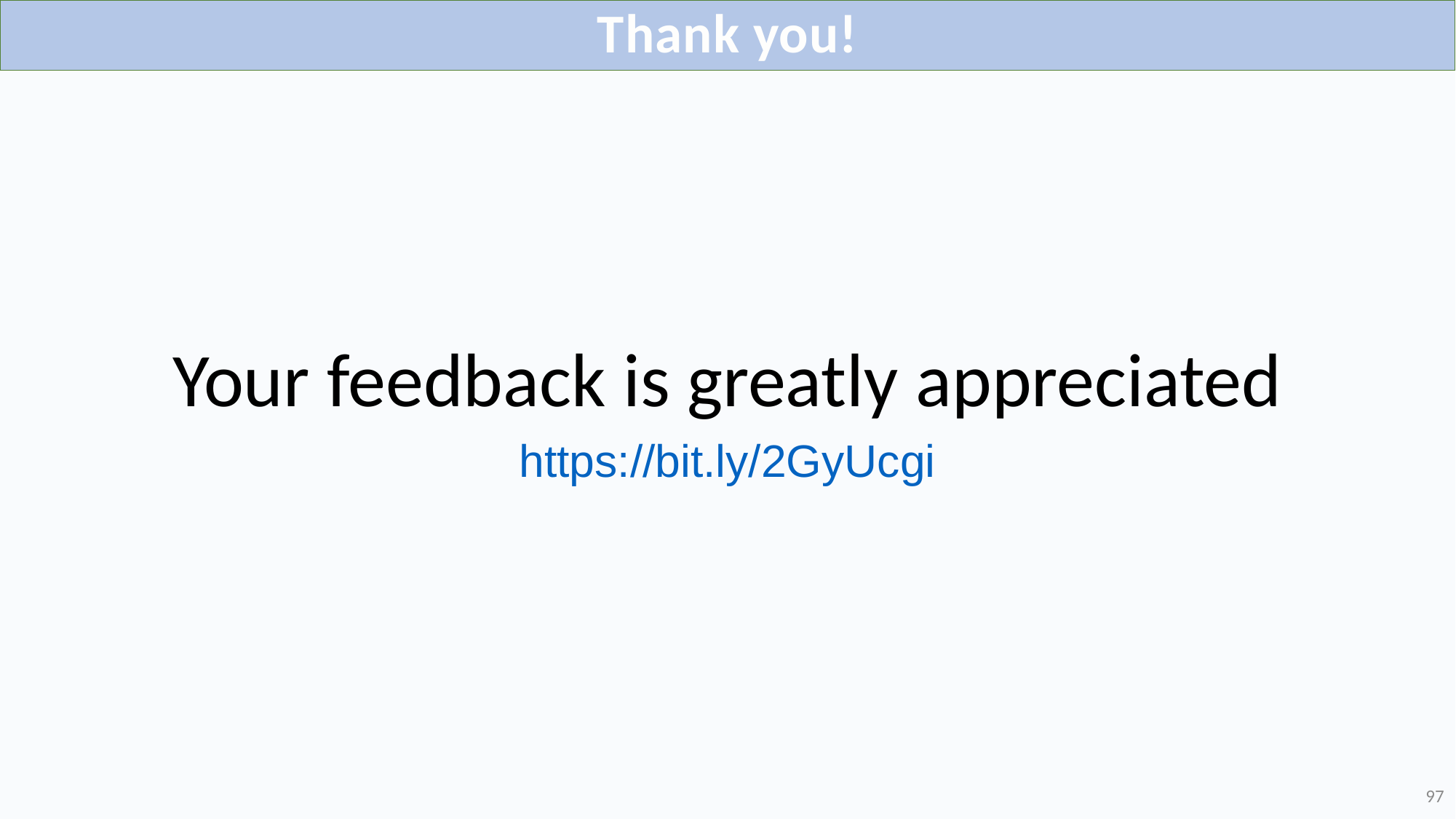

# Thank you!

Your feedback is greatly appreciated
https://bit.ly/2GyUcgi

97